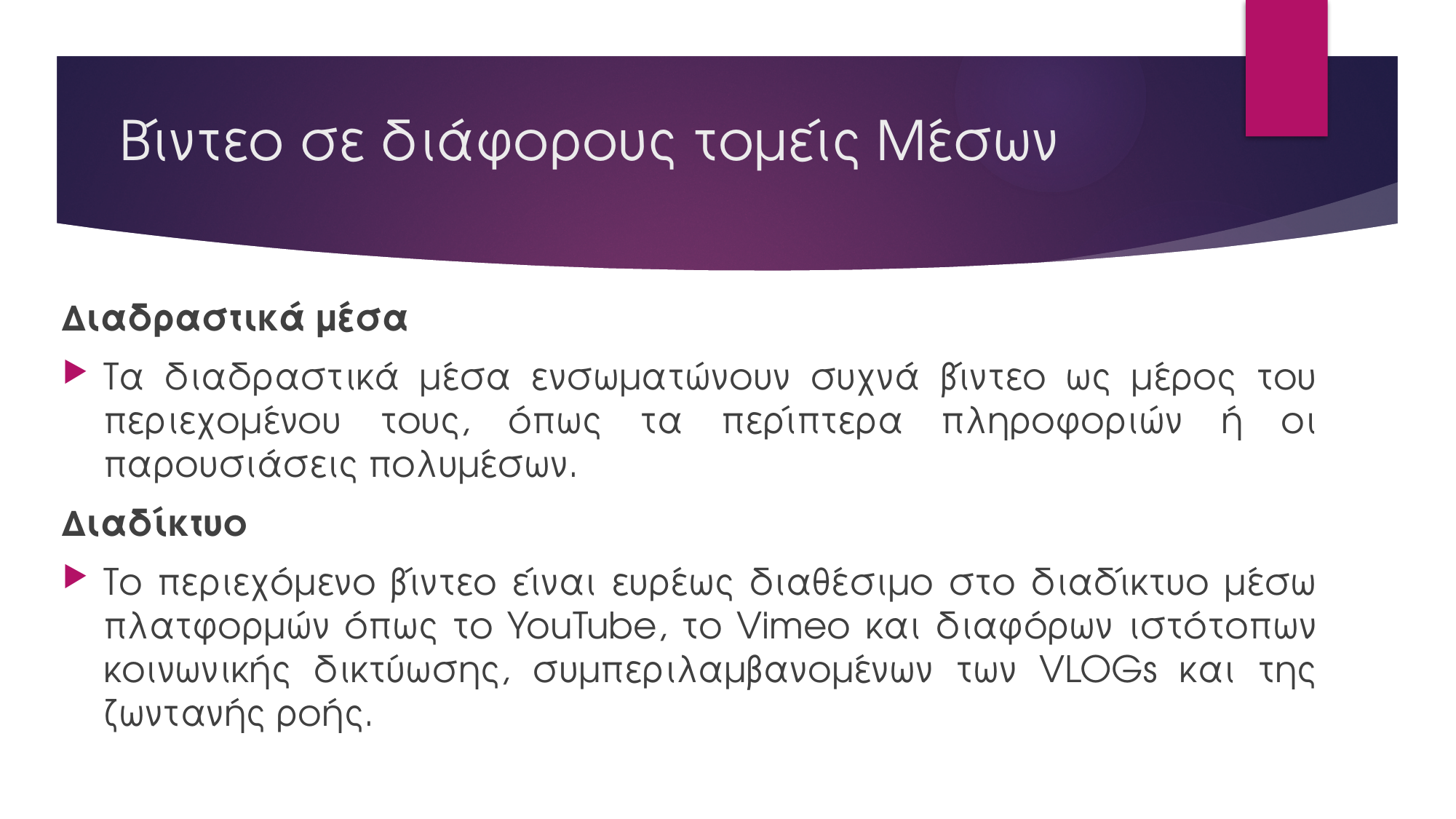

# Βίντεο σε διάφορους τομείς Μέσων
Διαδραστικά μέσα
Τα διαδραστικά μέσα ενσωματώνουν συχνά βίντεο ως μέρος του περιεχομένου τους, όπως τα περίπτερα πληροφοριών ή οι παρουσιάσεις πολυμέσων.
Διαδίκτυο
Το περιεχόμενο βίντεο είναι ευρέως διαθέσιμο στο διαδίκτυο μέσω πλατφορμών όπως το YouTube, το Vimeo και διαφόρων ιστότοπων κοινωνικής δικτύωσης, συμπεριλαμβανομένων των VLOGs και της ζωντανής ροής.